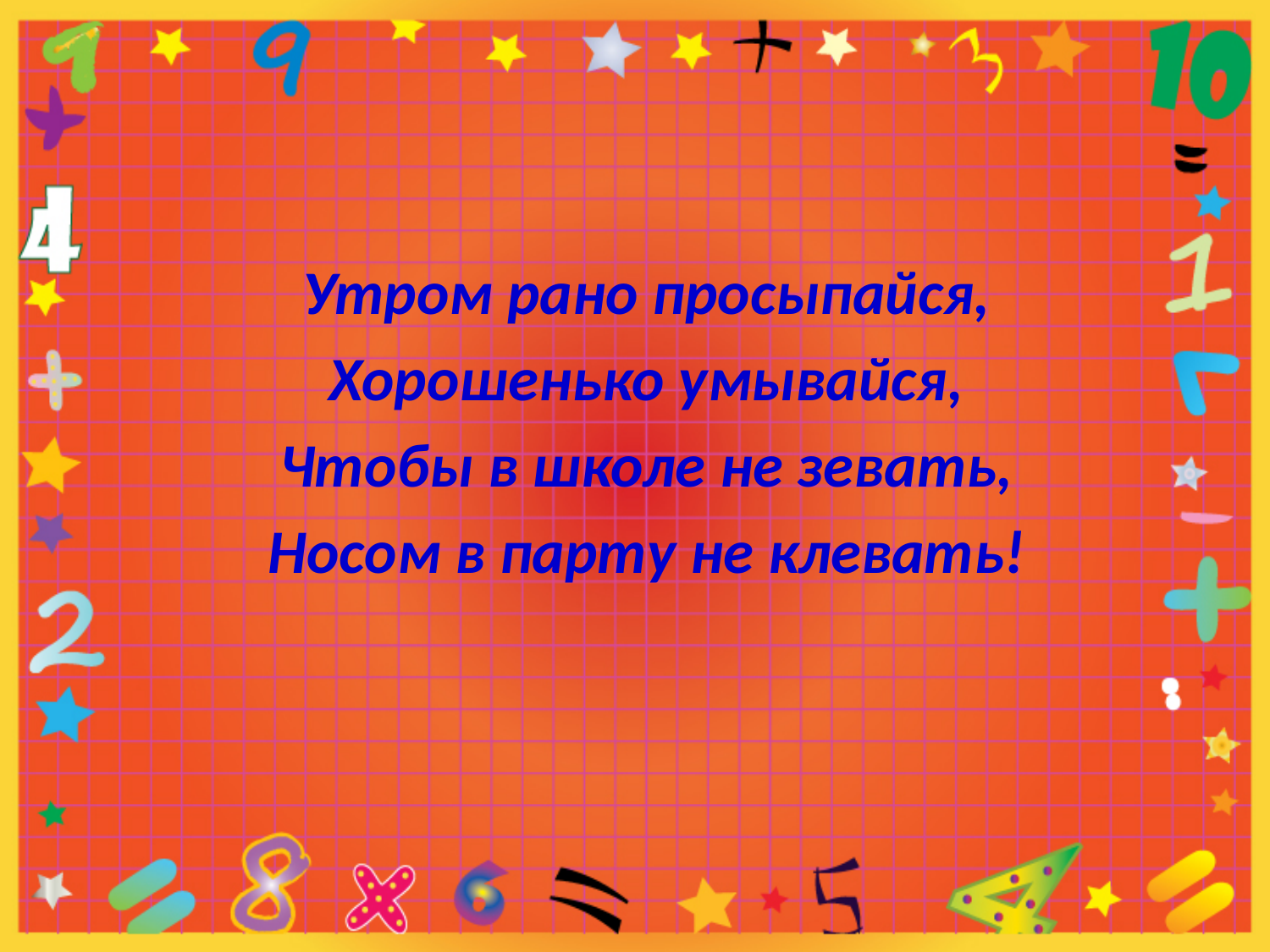

Утром рано просыпайся,
Хорошенько умывайся,
Чтобы в школе не зевать,
Носом в парту не клевать!